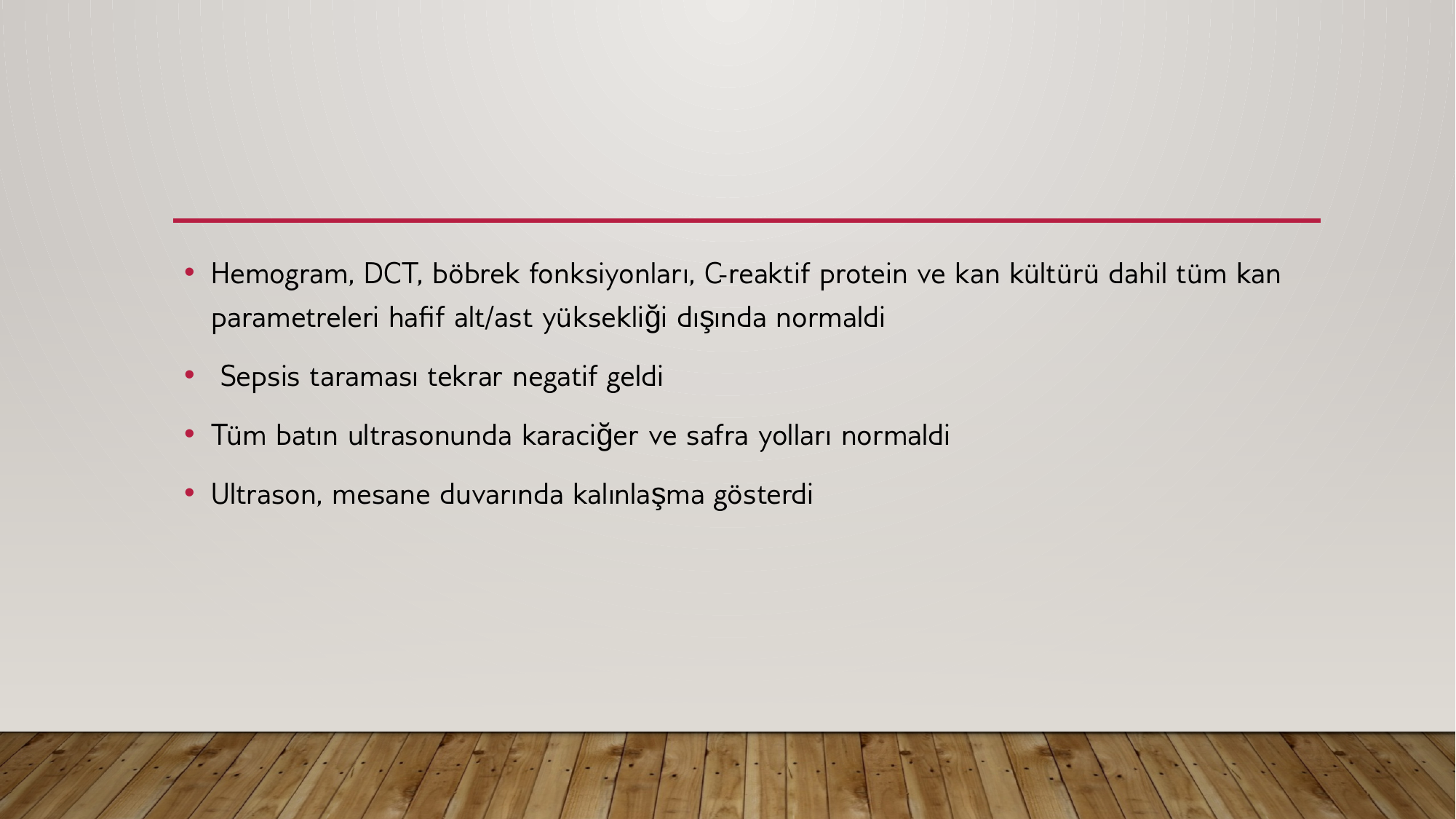

#
Hemogram, DCT, böbrek fonksiyonları, C-reaktif protein ve kan kültürü dahil tüm kan parametreleri hafif alt/ast yüksekliği dışında normaldi
 Sepsis taraması tekrar negatif geldi
Tüm batın ultrasonunda karaciğer ve safra yolları normaldi
Ultrason, mesane duvarında kalınlaşma gösterdi